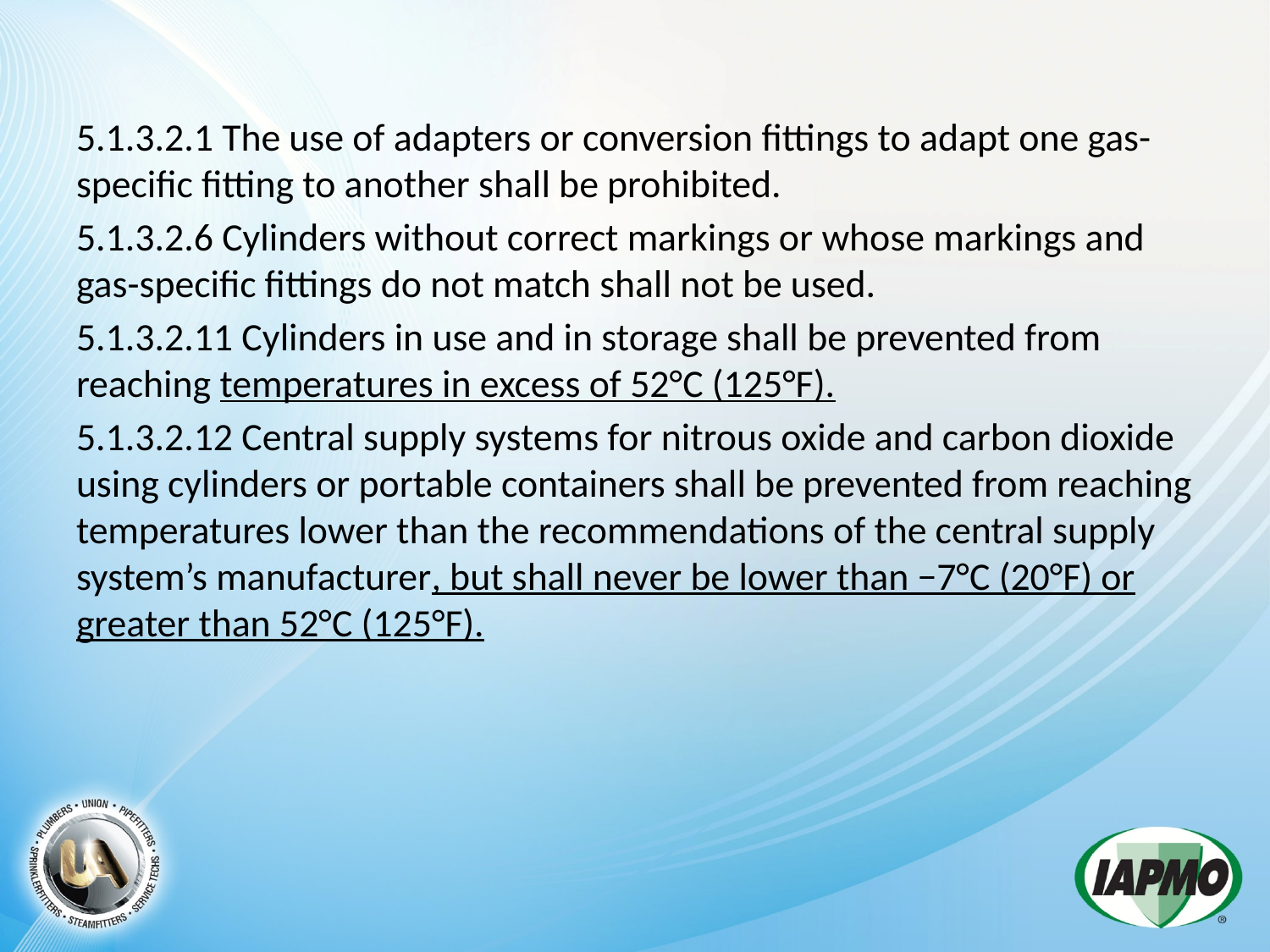

5.1.3.2.1 The use of adapters or conversion fittings to adapt one gas-specific fitting to another shall be prohibited.
5.1.3.2.6 Cylinders without correct markings or whose markings and gas-specific fittings do not match shall not be used.
5.1.3.2.11 Cylinders in use and in storage shall be prevented from reaching temperatures in excess of 52°C (125°F).
5.1.3.2.12 Central supply systems for nitrous oxide and carbon dioxide using cylinders or portable containers shall be prevented from reaching temperatures lower than the recommendations of the central supply system’s manufacturer, but shall never be lower than −7°C (20°F) or greater than 52°C (125°F).